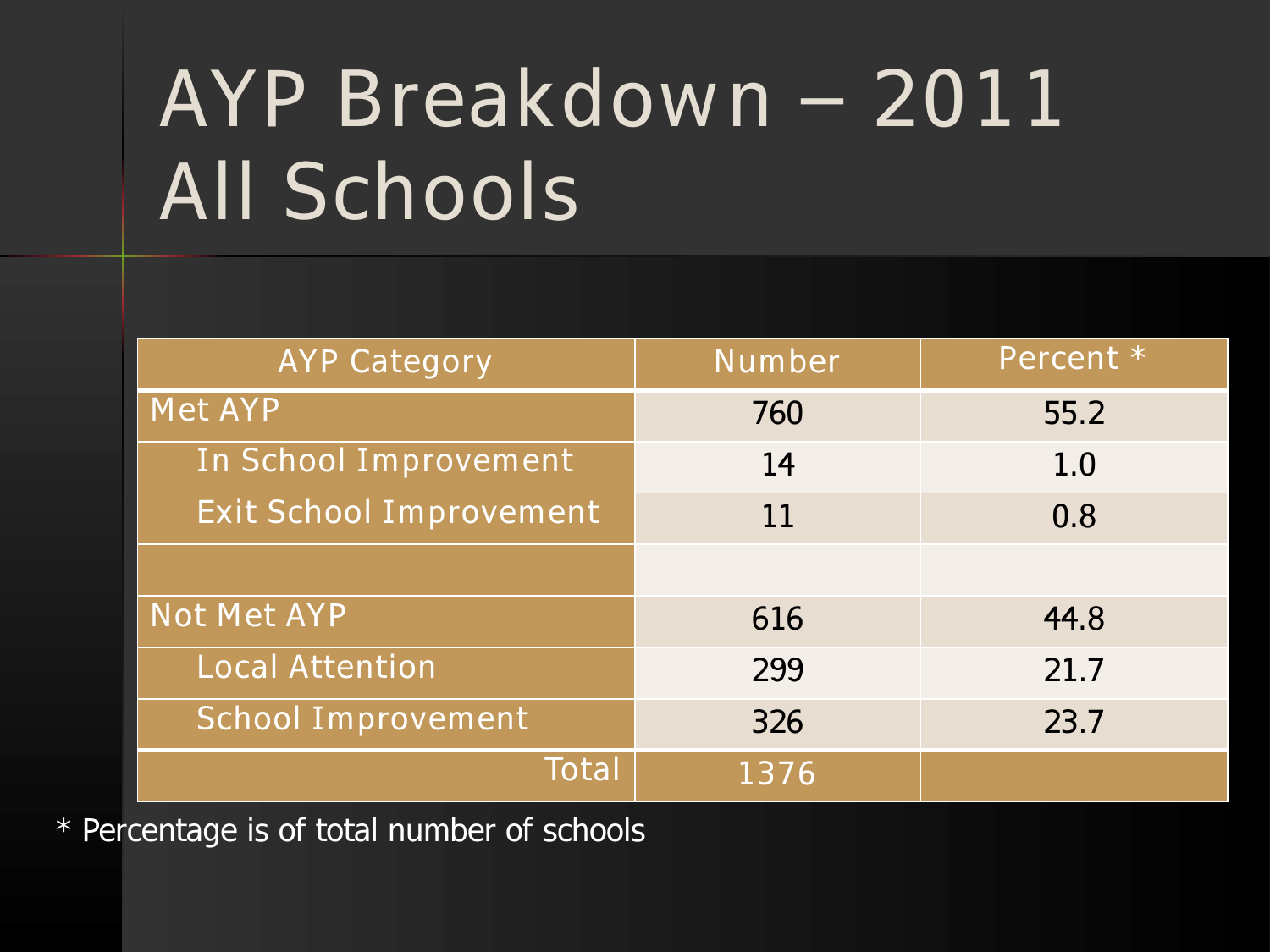

# AYP Breakdown – 2011 All Schools
| AYP Category | Number | Percent \* |
| --- | --- | --- |
| Met AYP | 760 | 55.2 |
| In School Improvement | 14 | 1.0 |
| Exit School Improvement | 11 | 0.8 |
|  |  |  |
| Not Met AYP | 616 | 44.8 |
| Local Attention | 299 | 21.7 |
| School Improvement | 326 | 23.7 |
| Total | 1376 |  |
* Percentage is of total number of schools